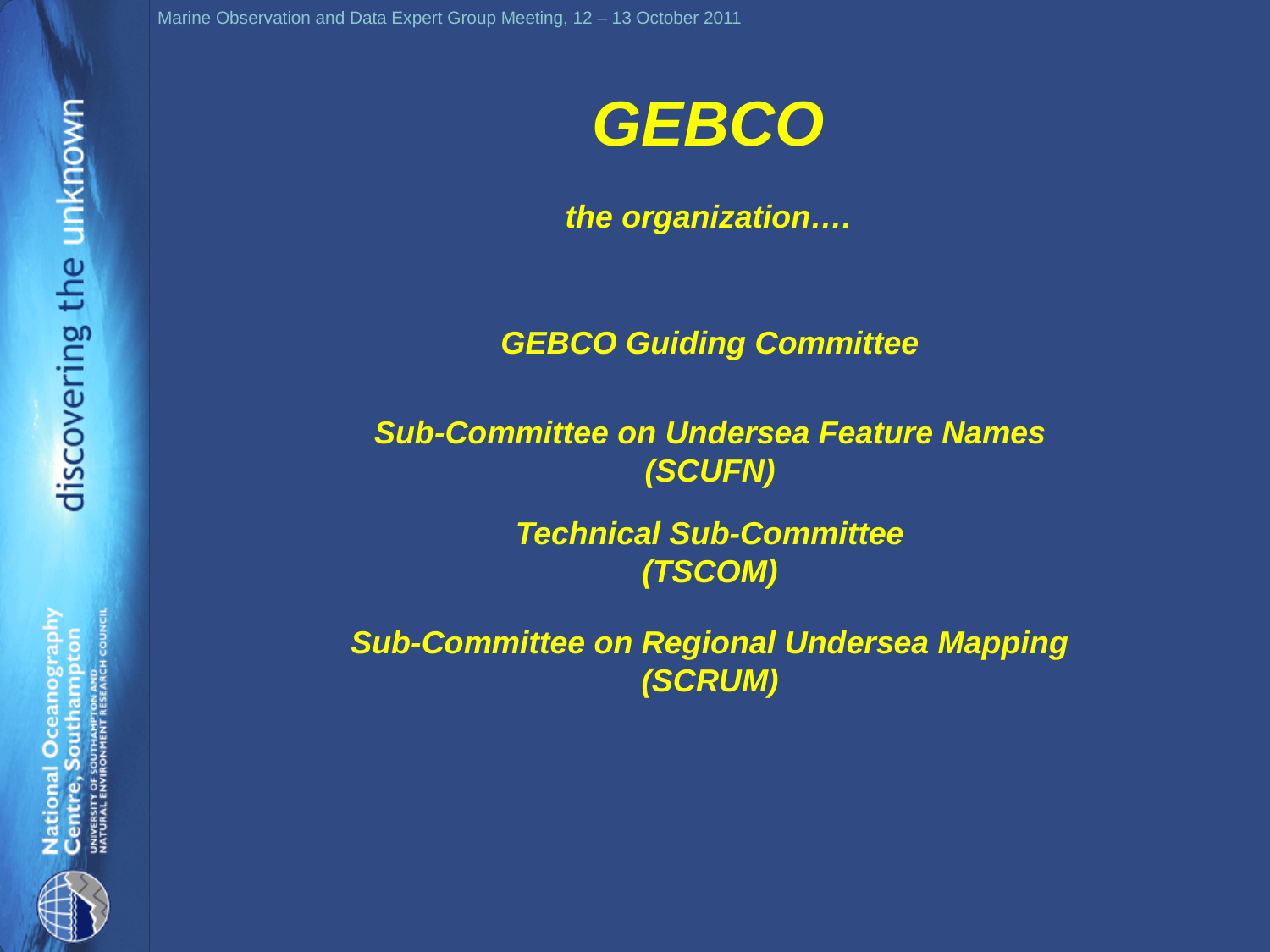

GEBCO

the organization….
GEBCO Guiding Committee
Sub-Committee on Undersea Feature Names (SCUFN)
Technical Sub-Committee
(TSCOM)
Sub-Committee on Regional Undersea Mapping (SCRUM)